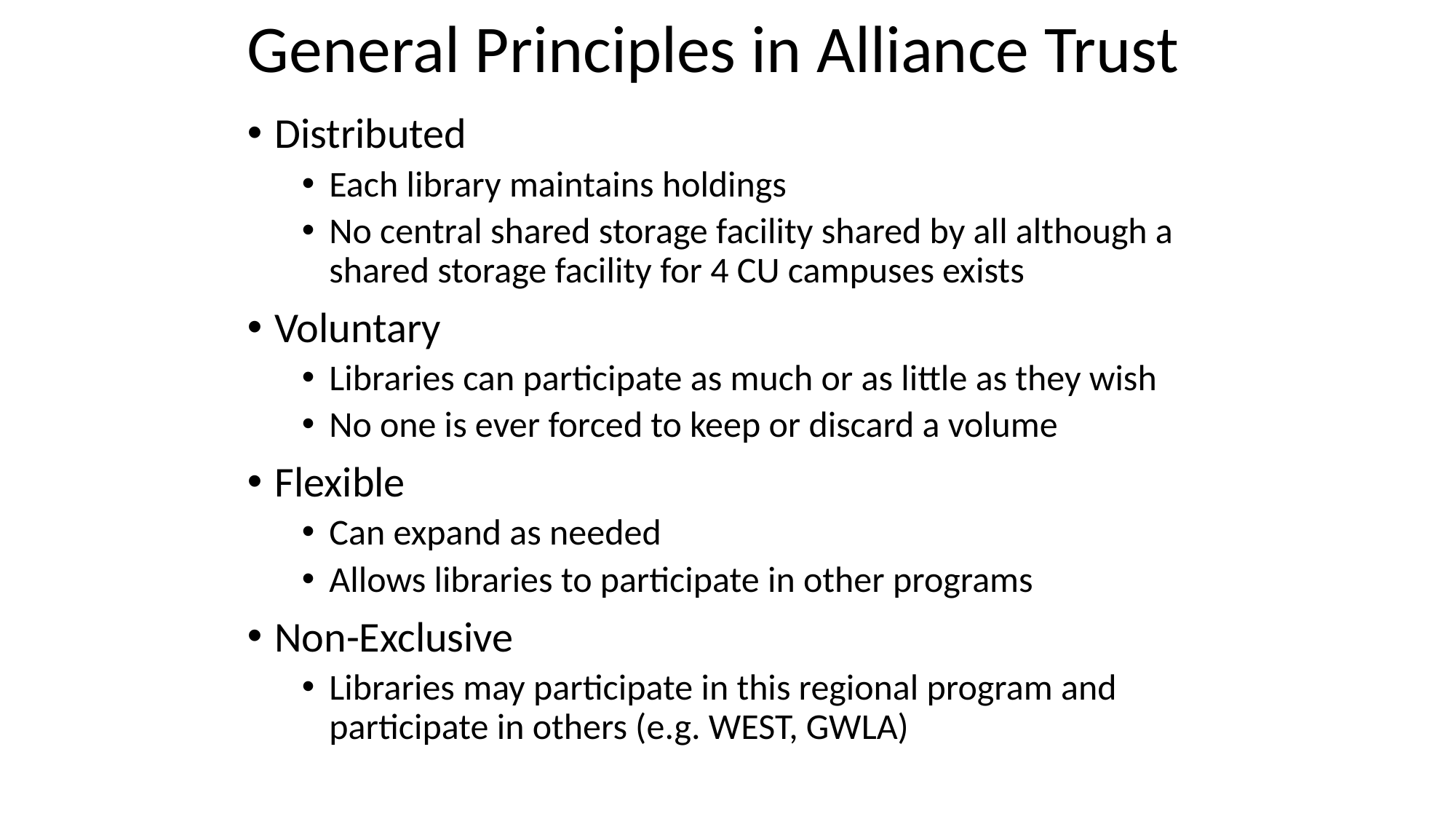

# General Principles in Alliance Trust
Distributed
Each library maintains holdings
No central shared storage facility shared by all although a shared storage facility for 4 CU campuses exists
Voluntary
Libraries can participate as much or as little as they wish
No one is ever forced to keep or discard a volume
Flexible
Can expand as needed
Allows libraries to participate in other programs
Non-Exclusive
Libraries may participate in this regional program and participate in others (e.g. WEST, GWLA)